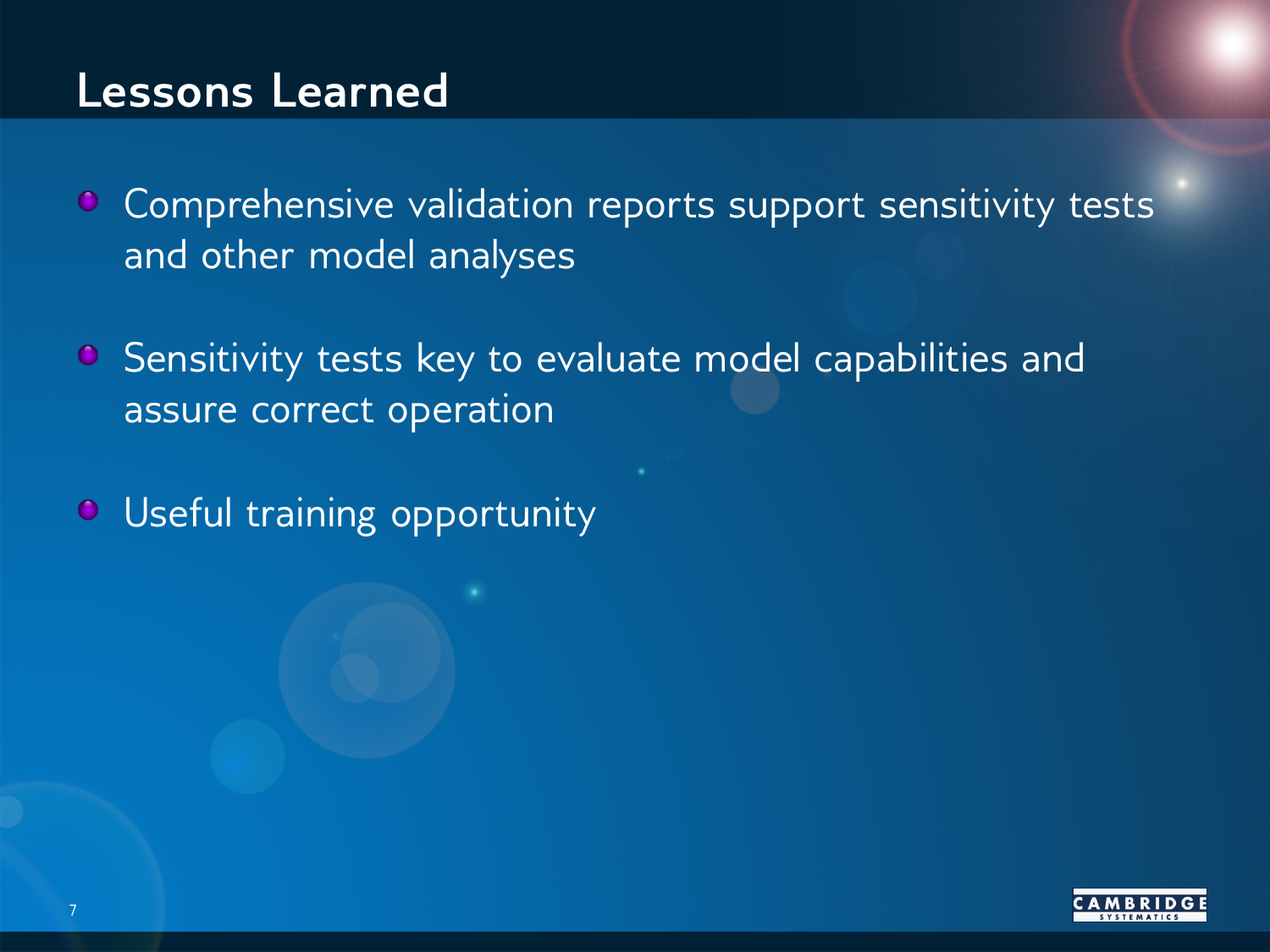

# Lessons Learned
Comprehensive validation reports support sensitivity tests and other model analyses
Sensitivity tests key to evaluate model capabilities and assure correct operation
Useful training opportunity

7